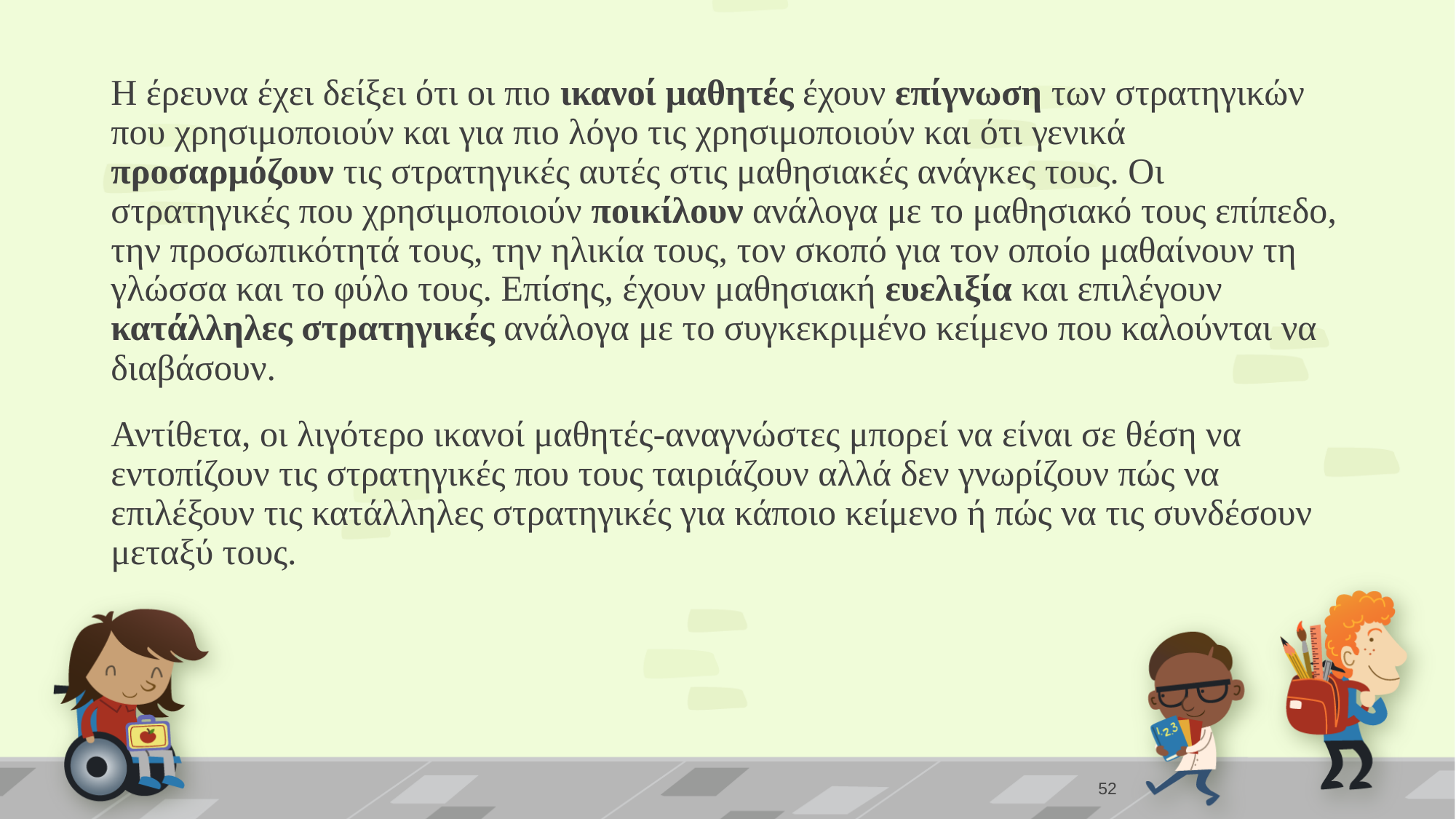

Η έρευνα έχει δείξει ότι οι πιο ικανοί μαθητές έχουν επίγνωση των στρατηγικών που χρησιμοποιούν και για πιο λόγο τις χρησιμοποιούν και ότι γενικά προσαρμόζουν τις στρατηγικές αυτές στις μαθησιακές ανάγκες τους. Οι στρατηγικές που χρησιμοποιούν ποικίλουν ανάλογα με το μαθησιακό τους επίπεδο, την προσωπικότητά τους, την ηλικία τους, τον σκοπό για τον οποίο μαθαίνουν τη γλώσσα και το φύλο τους. Επίσης, έχουν μαθησιακή ευελιξία και επιλέγουν κατάλληλες στρατηγικές ανάλογα με το συγκεκριμένο κείμενο που καλούνται να διαβάσουν.
Αντίθετα, οι λιγότερο ικανοί μαθητές-αναγνώστες μπορεί να είναι σε θέση να εντοπίζουν τις στρατηγικές που τους ταιριάζουν αλλά δεν γνωρίζουν πώς να επιλέξουν τις κατάλληλες στρατηγικές για κάποιο κείμενο ή πώς να τις συνδέσουν μεταξύ τους.

52